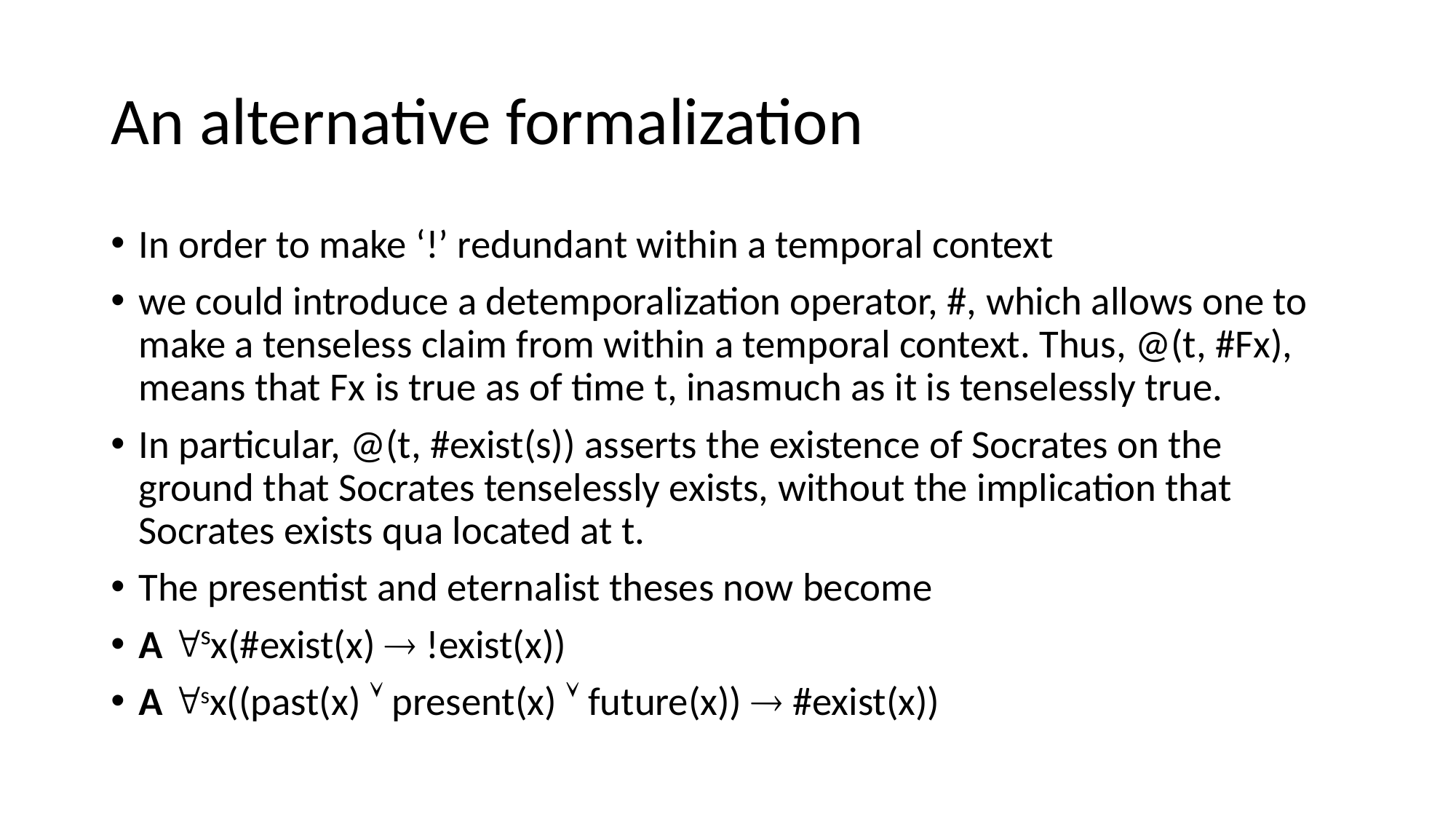

# An alternative formalization
In order to make ‘!’ redundant within a temporal context
we could introduce a detemporalization operator, #, which allows one to make a tenseless claim from within a temporal context. Thus, @(t, #Fx), means that Fx is true as of time t, inasmuch as it is tenselessly true.
In particular, @(t, #exist(s)) asserts the existence of Socrates on the ground that Socrates tenselessly exists, without the implication that Socrates exists qua located at t.
The presentist and eternalist theses now become
A ∀sx(#exist(x) → !exist(x))
A ∀sx((past(x) ∨ present(x) ∨ future(x)) → #exist(x))